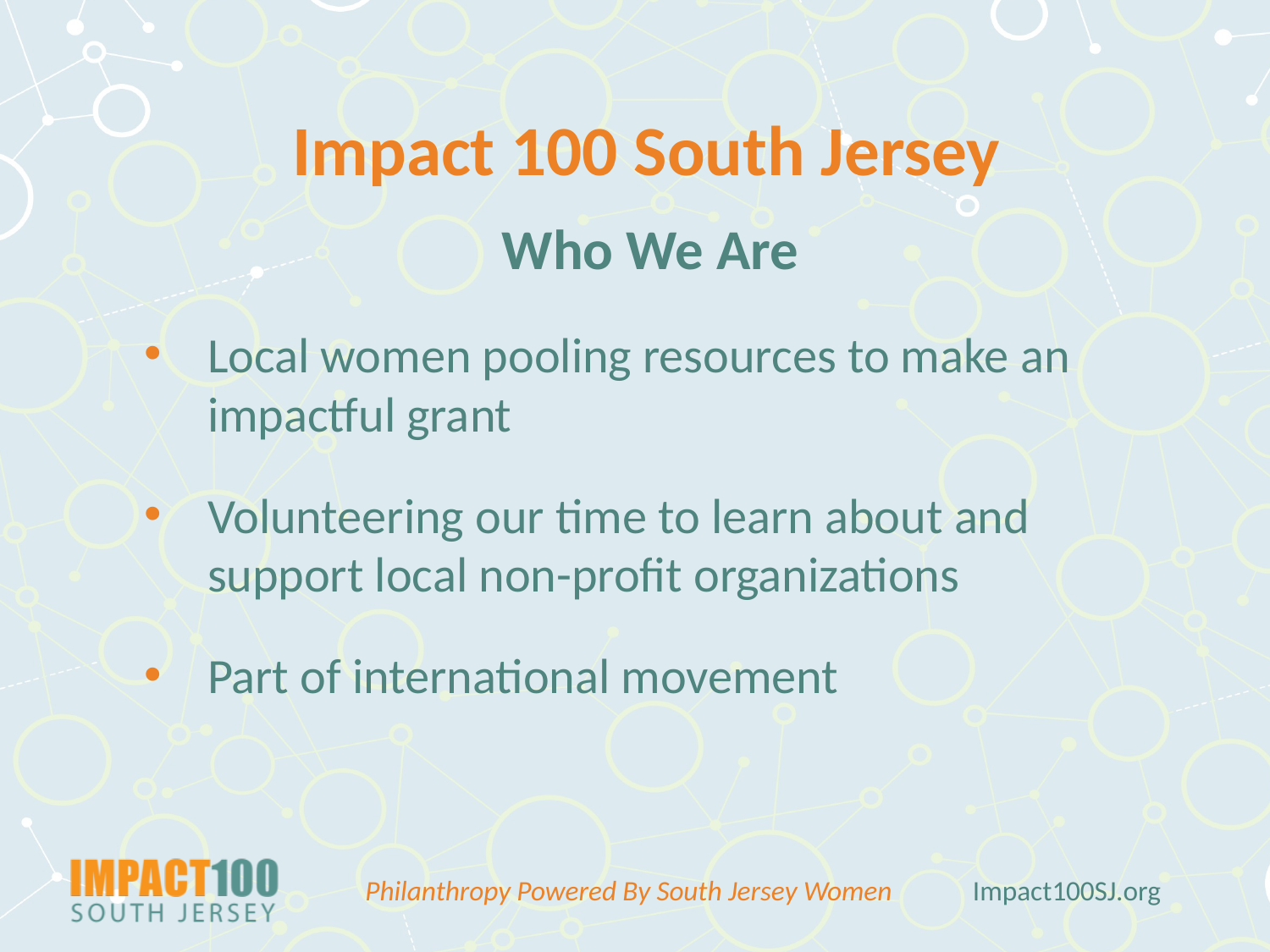

Impact 100 South Jersey
Who We Are
Local women pooling resources to make an impactful grant
Volunteering our time to learn about and support local non-profit organizations
Part of international movement